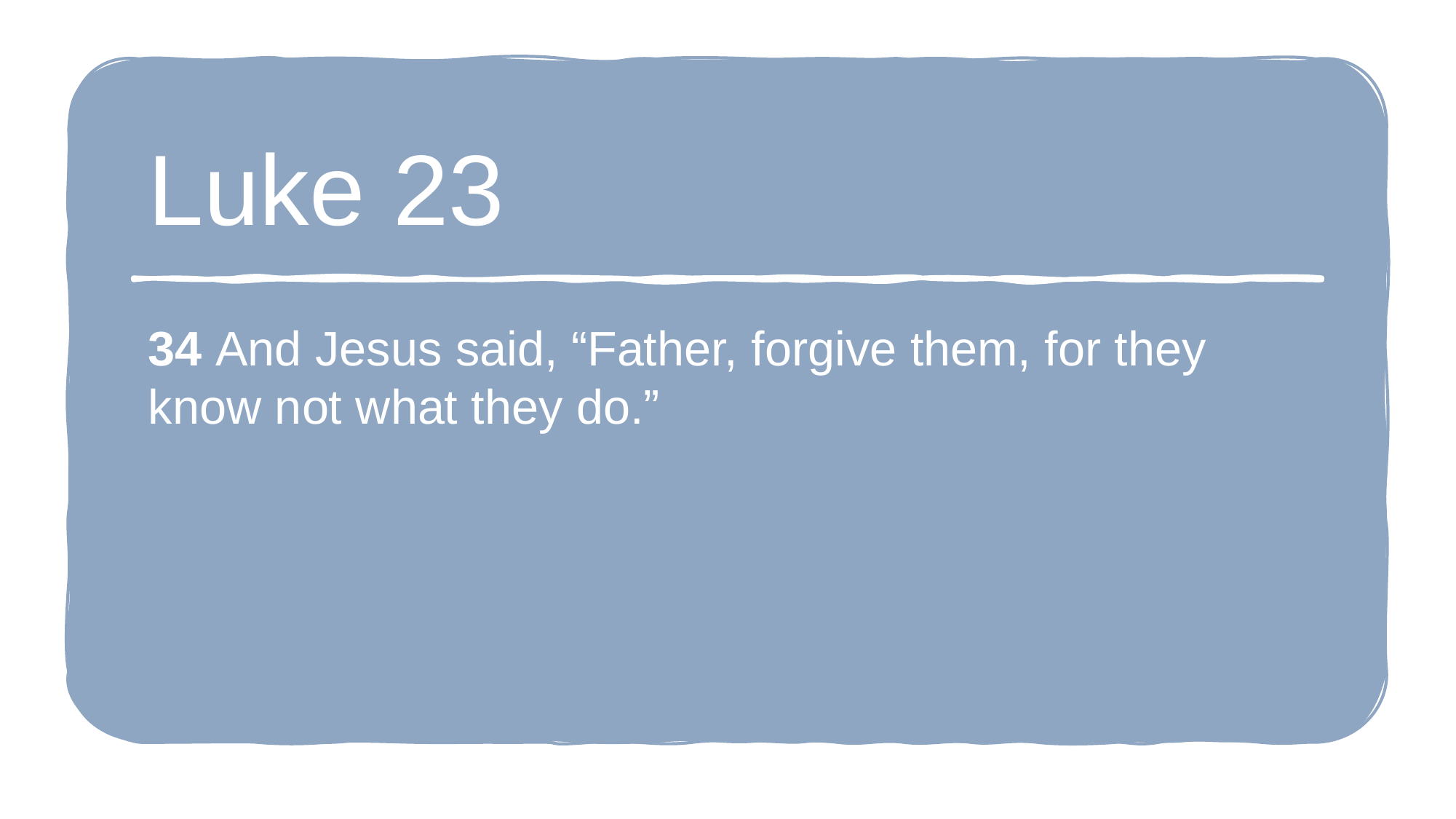

# Luke 23

34 And Jesus said, “Father, forgive them, for they know not what they do.”